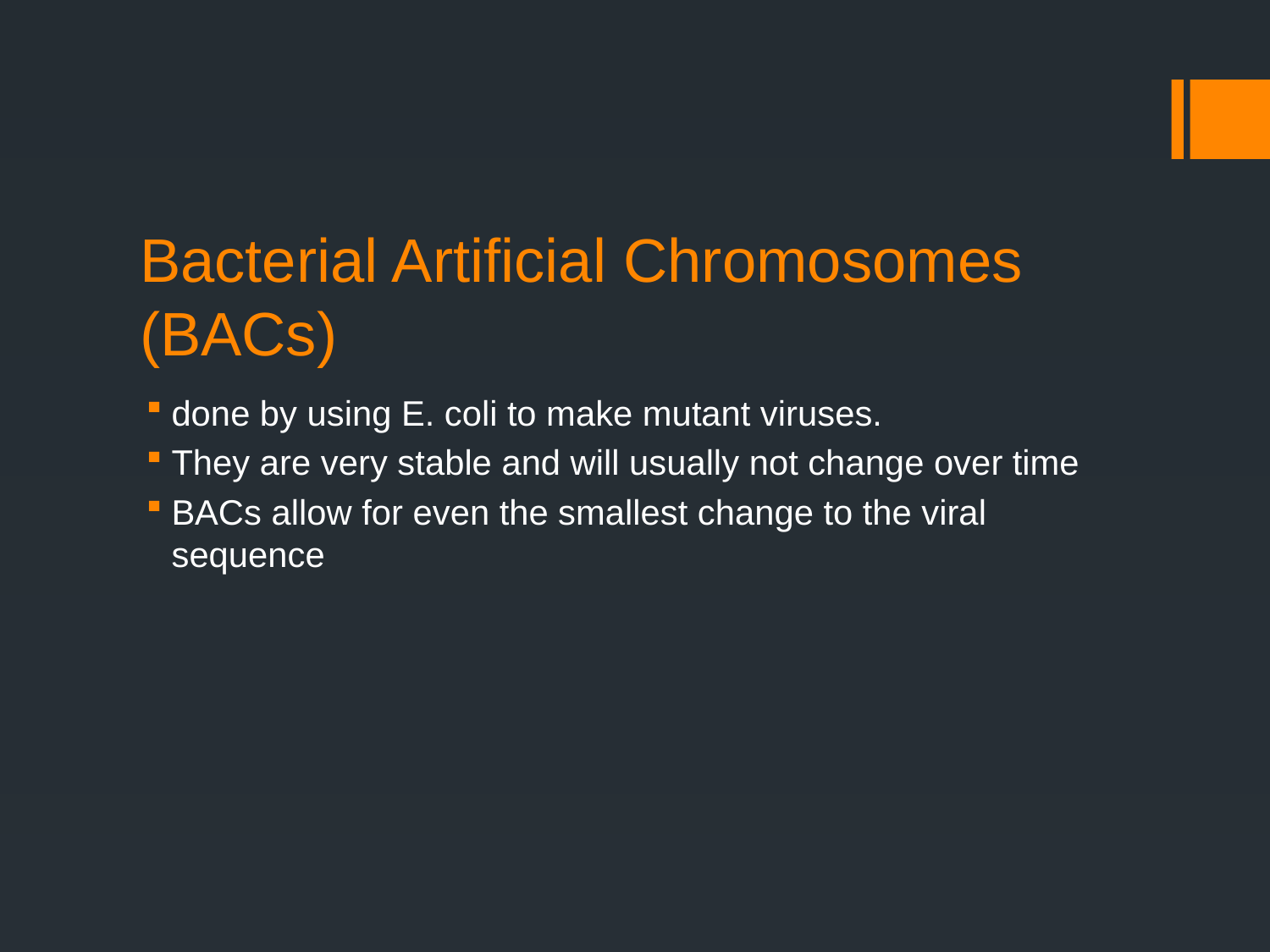

# Bacterial Artificial Chromosomes (BACs)
done by using E. coli to make mutant viruses.
They are very stable and will usually not change over time
BACs allow for even the smallest change to the viral sequence